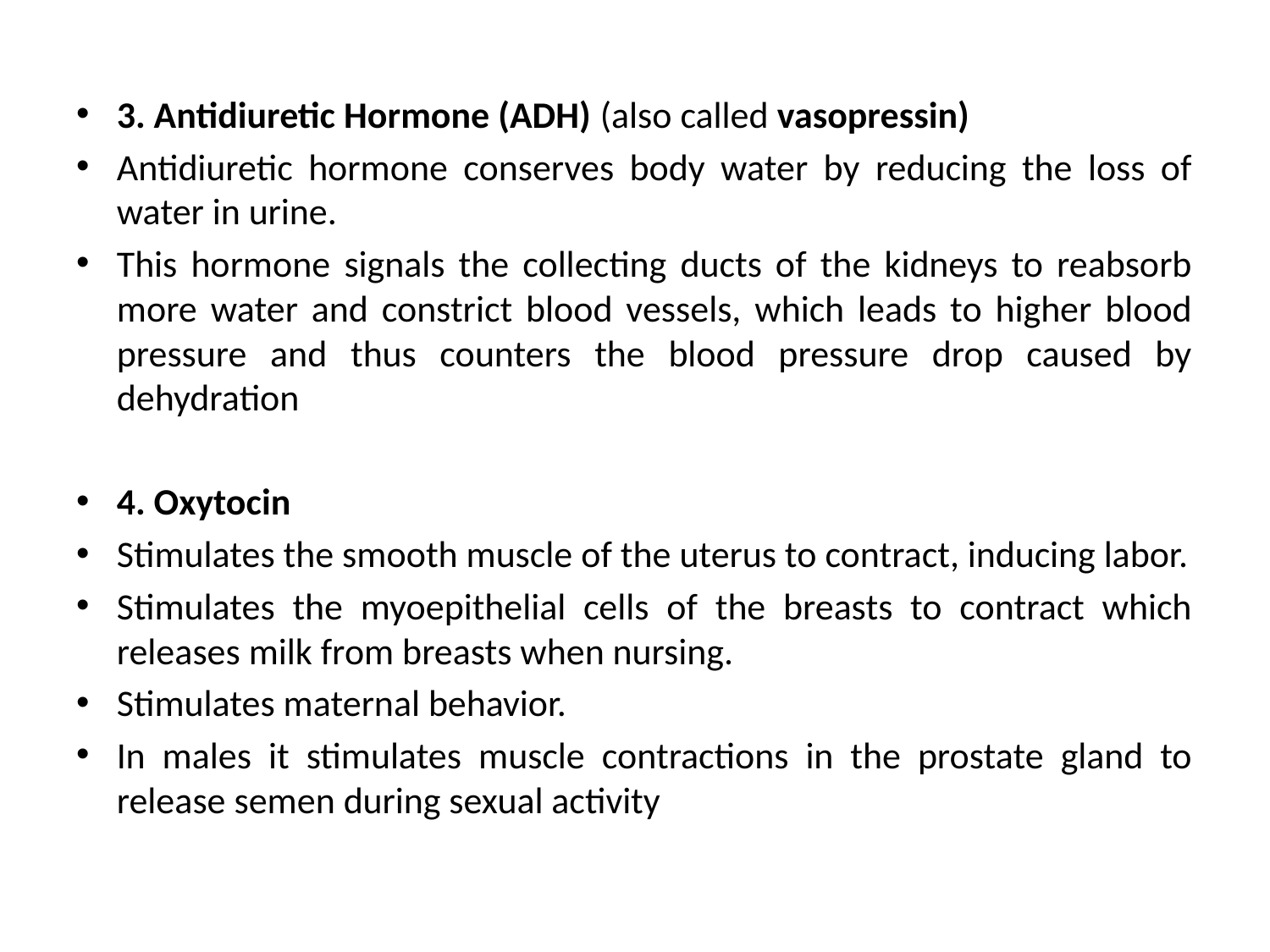

3. Antidiuretic Hormone (ADH) (also called vasopressin)
Antidiuretic hormone conserves body water by reducing the loss of water in urine.
This hormone signals the collecting ducts of the kidneys to reabsorb more water and constrict blood vessels, which leads to higher blood pressure and thus counters the blood pressure drop caused by dehydration

4. Oxytocin
Stimulates the smooth muscle of the uterus to contract, inducing labor.
Stimulates the myoepithelial cells of the breasts to contract which releases milk from breasts when nursing.
Stimulates maternal behavior.
In males it stimulates muscle contractions in the prostate gland to release semen during sexual activity